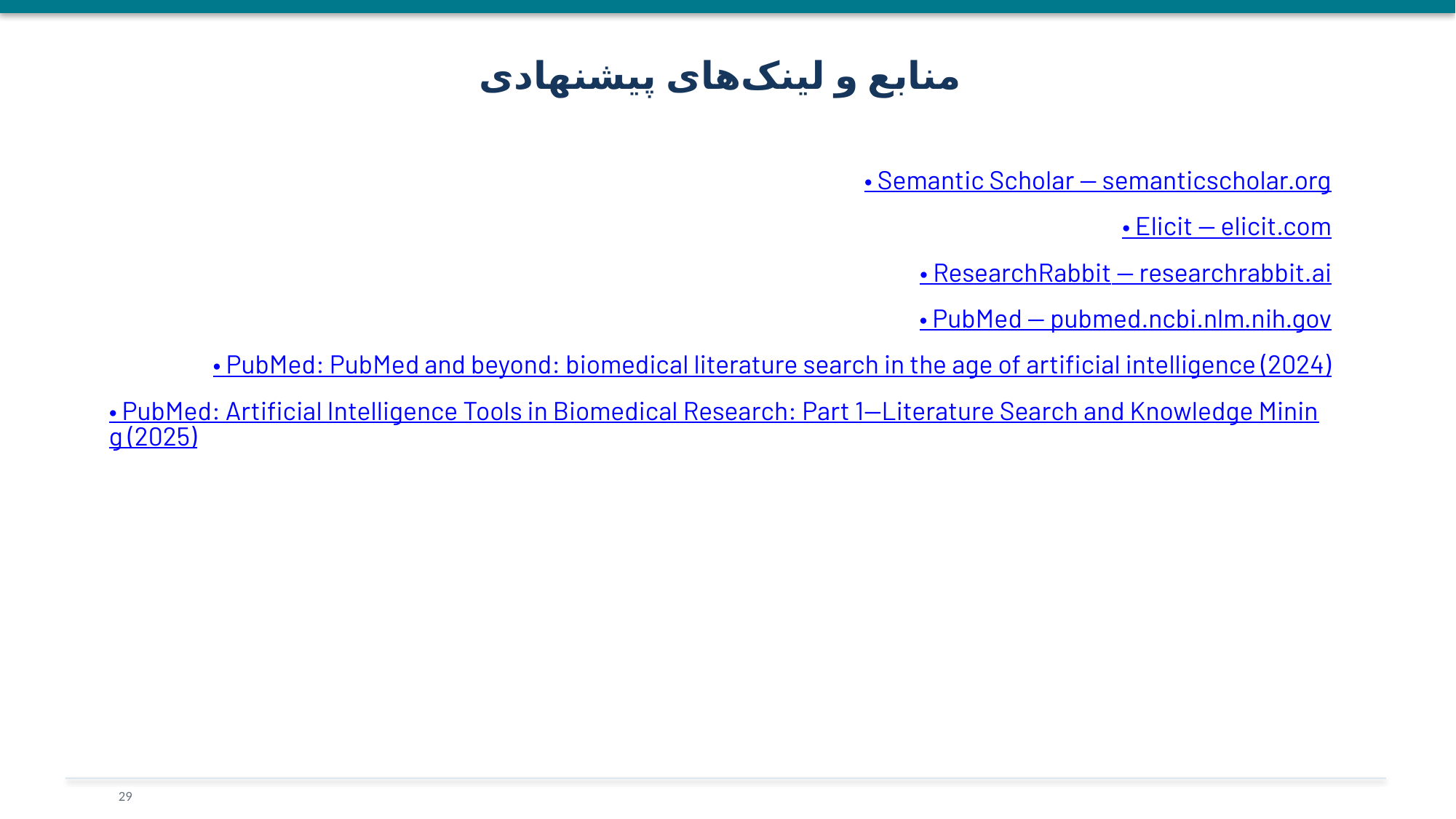

منابع و لینک‌های پیشنهادی
• Semantic Scholar — semanticscholar.org
• Elicit — elicit.com
• ResearchRabbit — researchrabbit.ai
• PubMed — pubmed.ncbi.nlm.nih.gov
• PubMed: PubMed and beyond: biomedical literature search in the age of artificial intelligence (2024)
• PubMed: Artificial Intelligence Tools in Biomedical Research: Part 1—Literature Search and Knowledge Mining (2025)

29